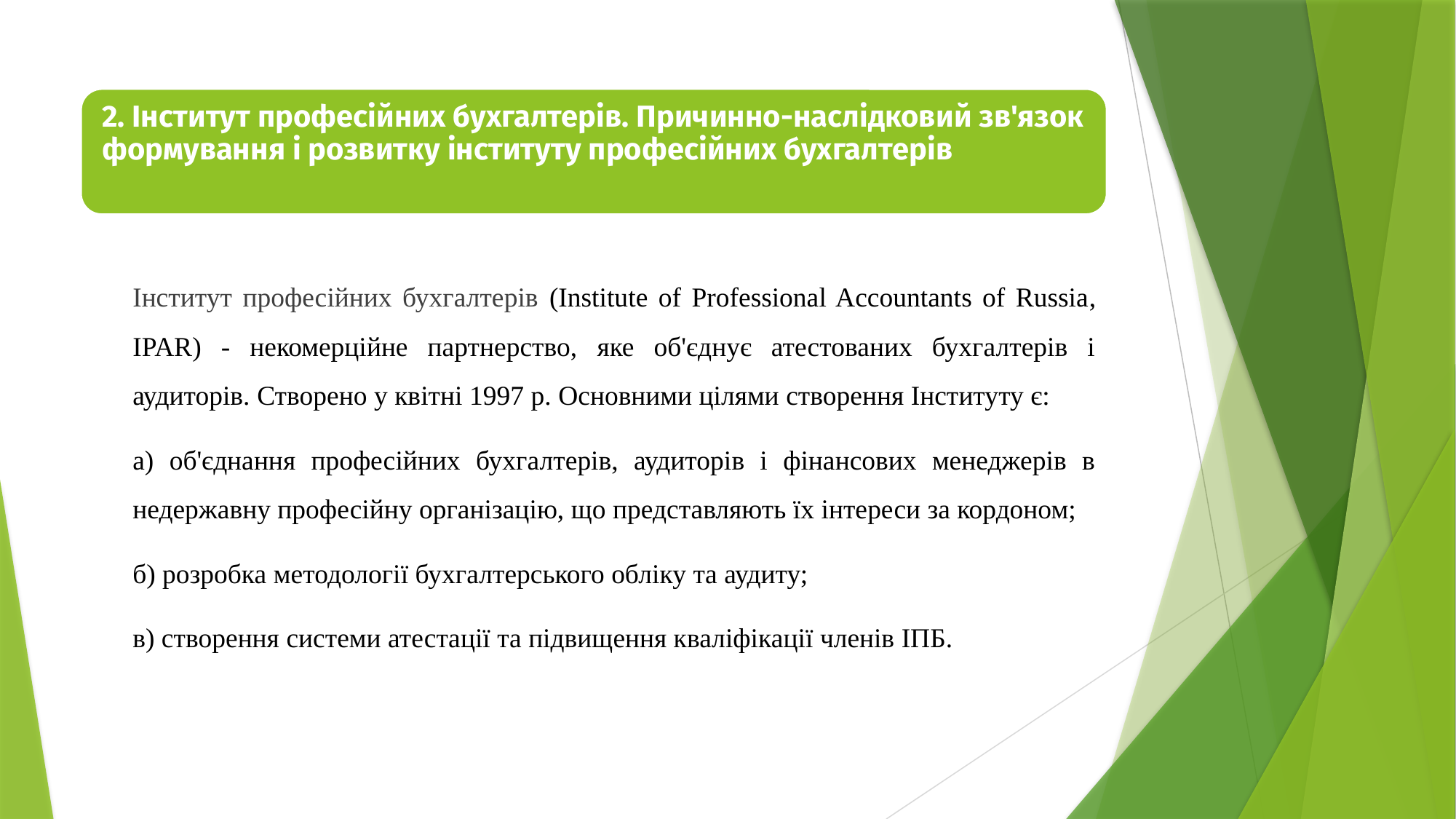

2. Інститут професійних бухгалтерів. Причинно-наслідковий зв'язок формування і розвитку інституту професійних бухгалтерів
Інститут професійних бухгалтерів (Institute of Professional Accountants of Russia, IPAR) - некомерційне партнерство, яке об'єднує атестованих бухгалтерів і аудиторів. Створено у квітні 1997 р. Основними цілями створення Інституту є:
а) об'єднання професійних бухгалтерів, аудиторів і фінансових менеджерів в недержавну професійну організацію, що представляють їх інтереси за кордоном;
б) розробка методології бухгалтерського обліку та аудиту;
в) створення системи атестації та підвищення кваліфікації членів ІПБ.